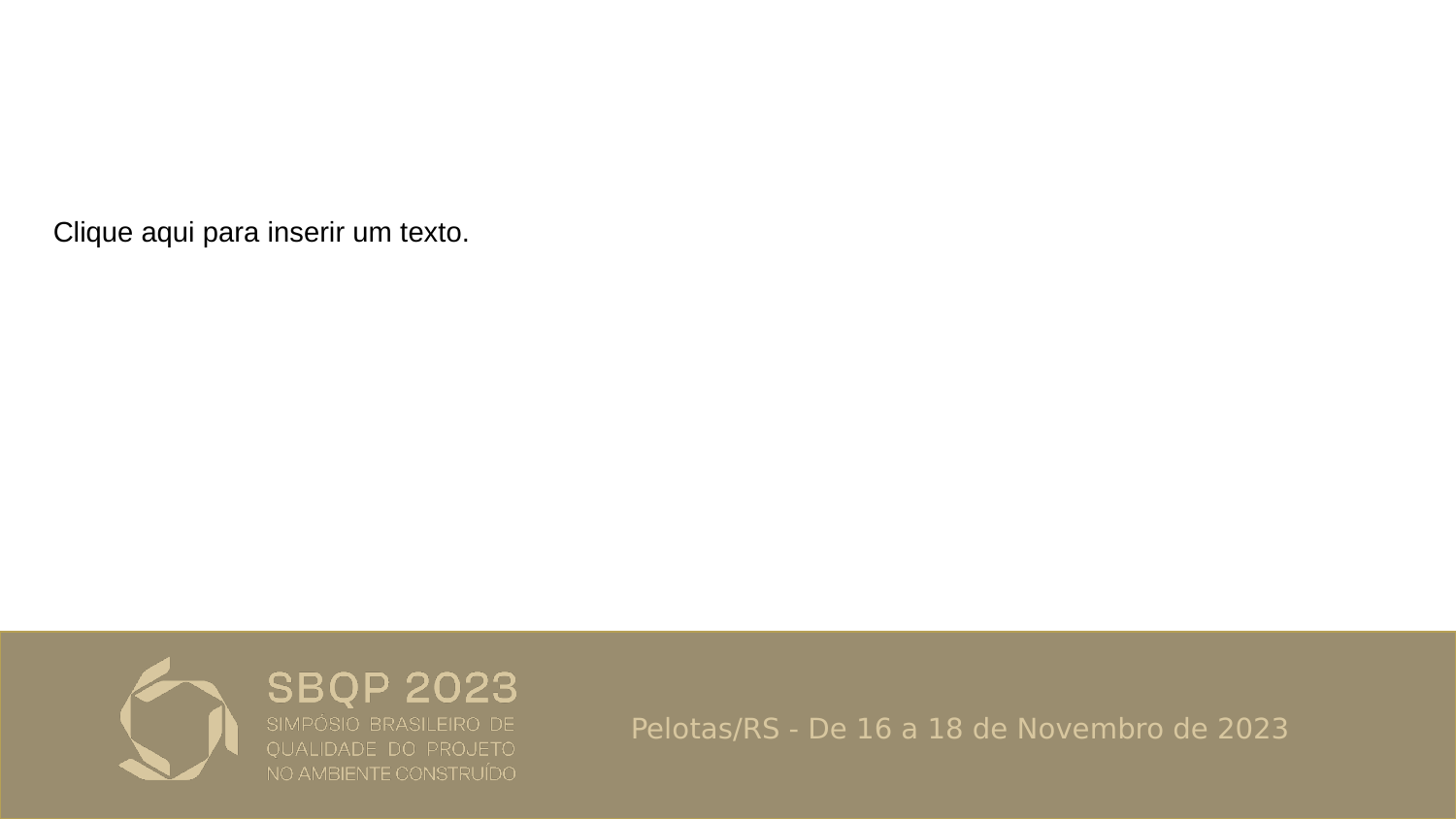

#
Clique aqui para inserir um texto.